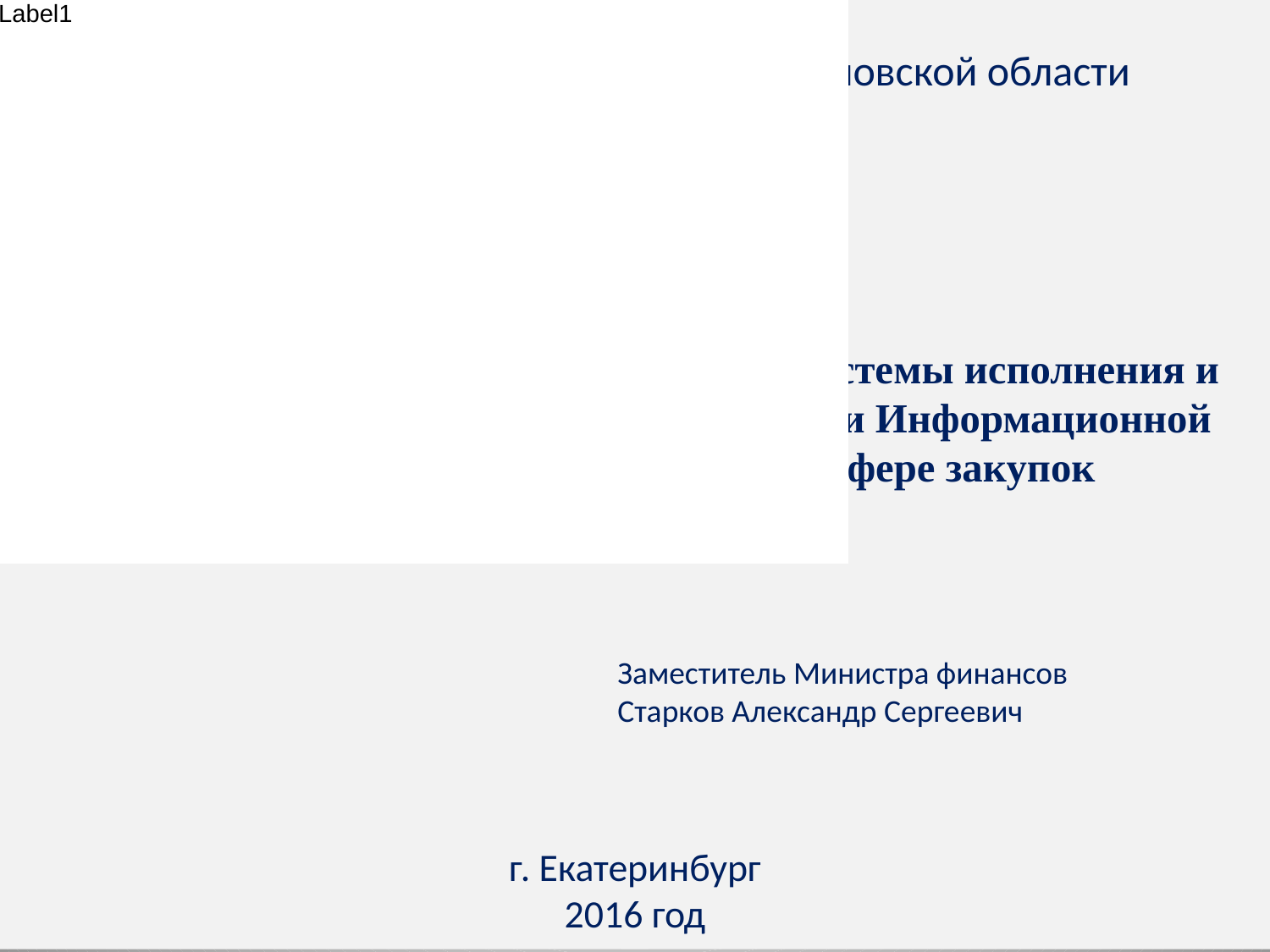

Результаты тестового взаимодействия системы исполнения и анализа бюджета Свердловской области и Информационной системы Свердловской области в сфере закупок
Заместитель Министра финансов
Старков Александр Сергеевич